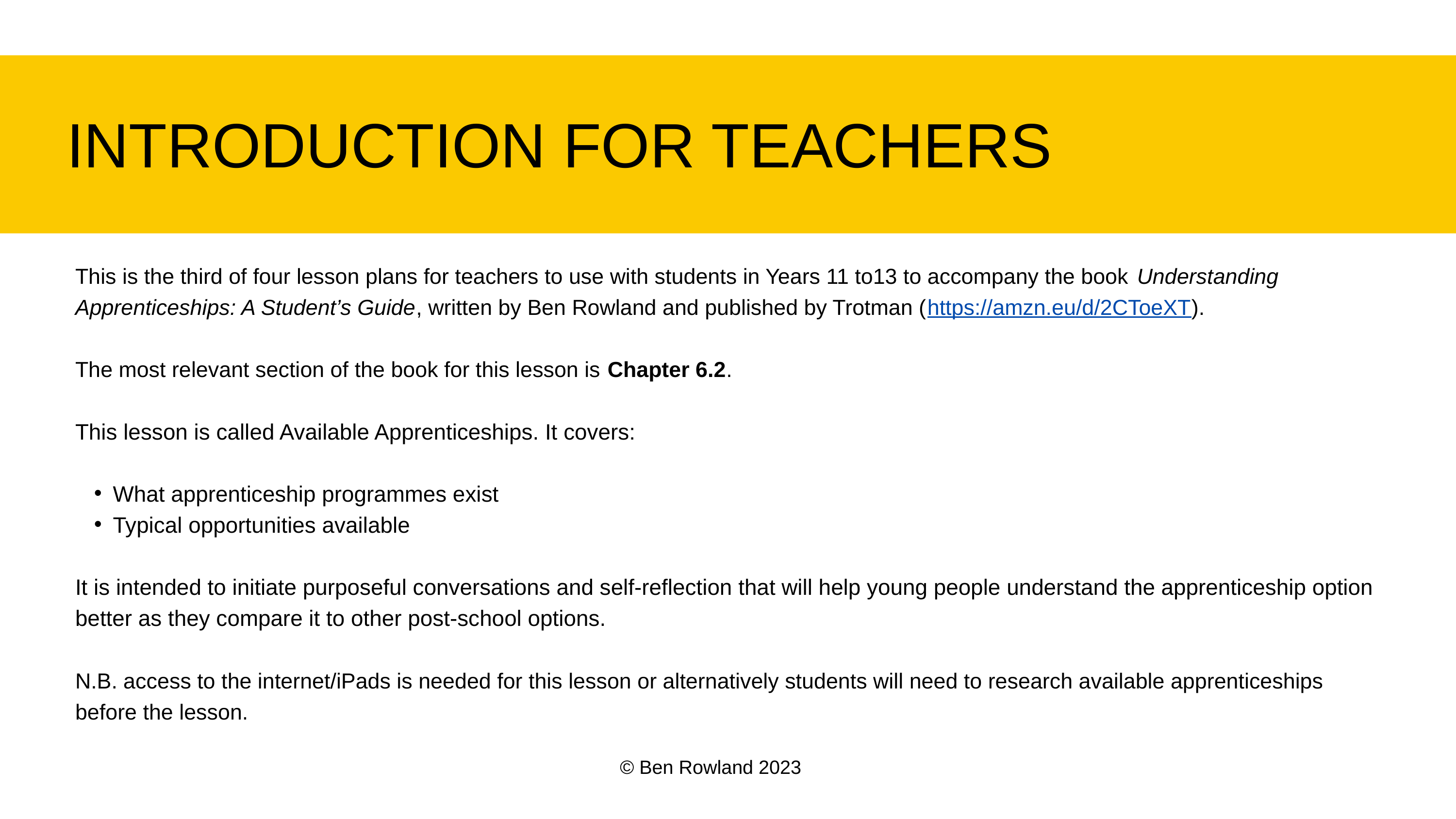

INTRODUCTION FOR TEACHERS
This is the third of four lesson plans for teachers to use with students in Years 11 to13 to accompany the book Understanding Apprenticeships: A Student’s Guide, written by Ben Rowland and published by Trotman (https://amzn.eu/d/2CToeXT).

The most relevant section of the book for this lesson is Chapter 6.2.

This lesson is called Available Apprenticeships. It covers:

What apprenticeship programmes exist
Typical opportunities available

It is intended to initiate purposeful conversations and self-reflection that will help young people understand the apprenticeship option better as they compare it to other post-school options.

N.B. access to the internet/iPads is needed for this lesson or alternatively students will need to research available apprenticeships before the lesson.

© Ben Rowland 2023